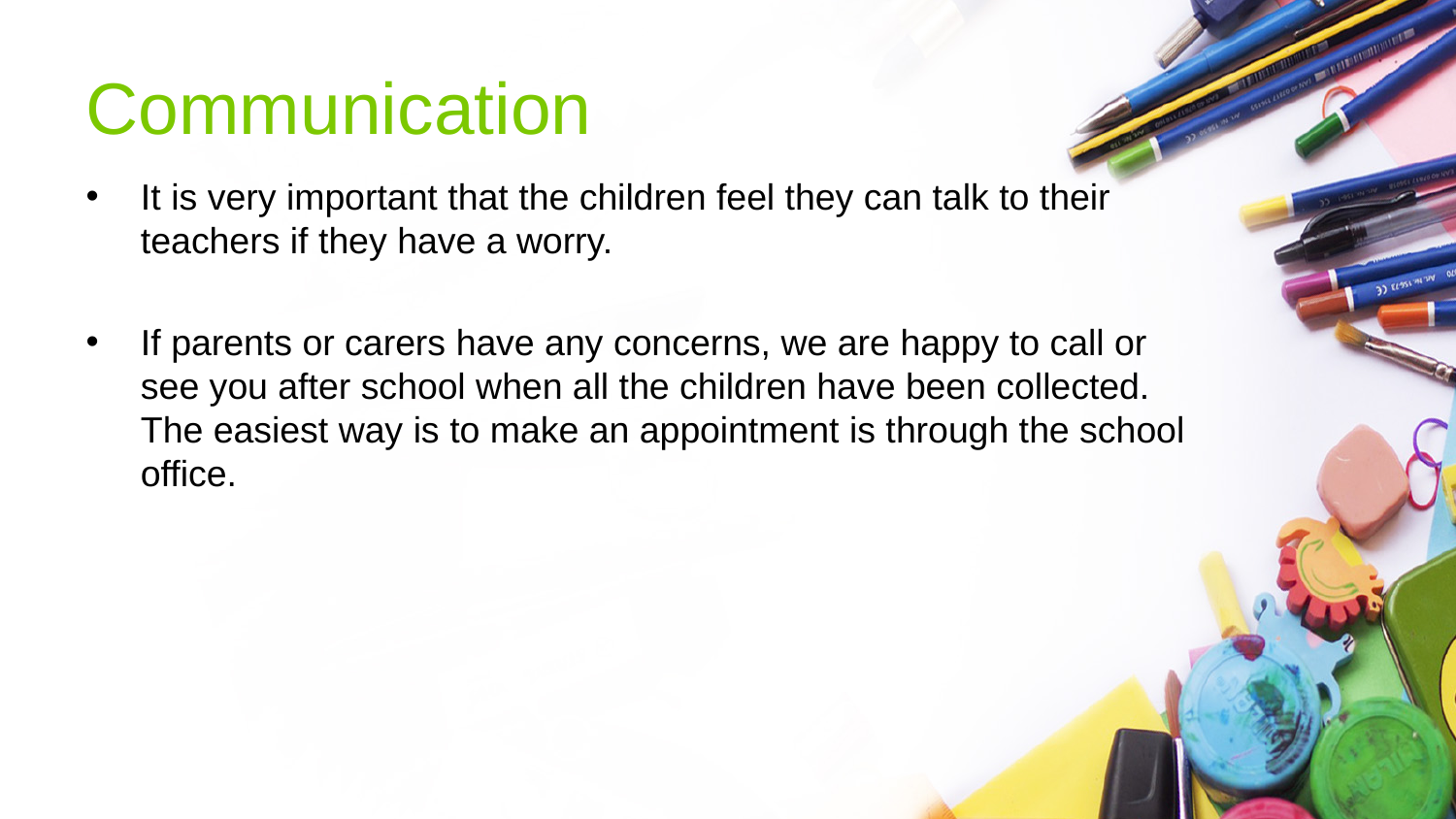

# Communication
It is very important that the children feel they can talk to their teachers if they have a worry.

If parents or carers have any concerns, we are happy to call or see you after school when all the children have been collected. The easiest way is to make an appointment is through the school office.